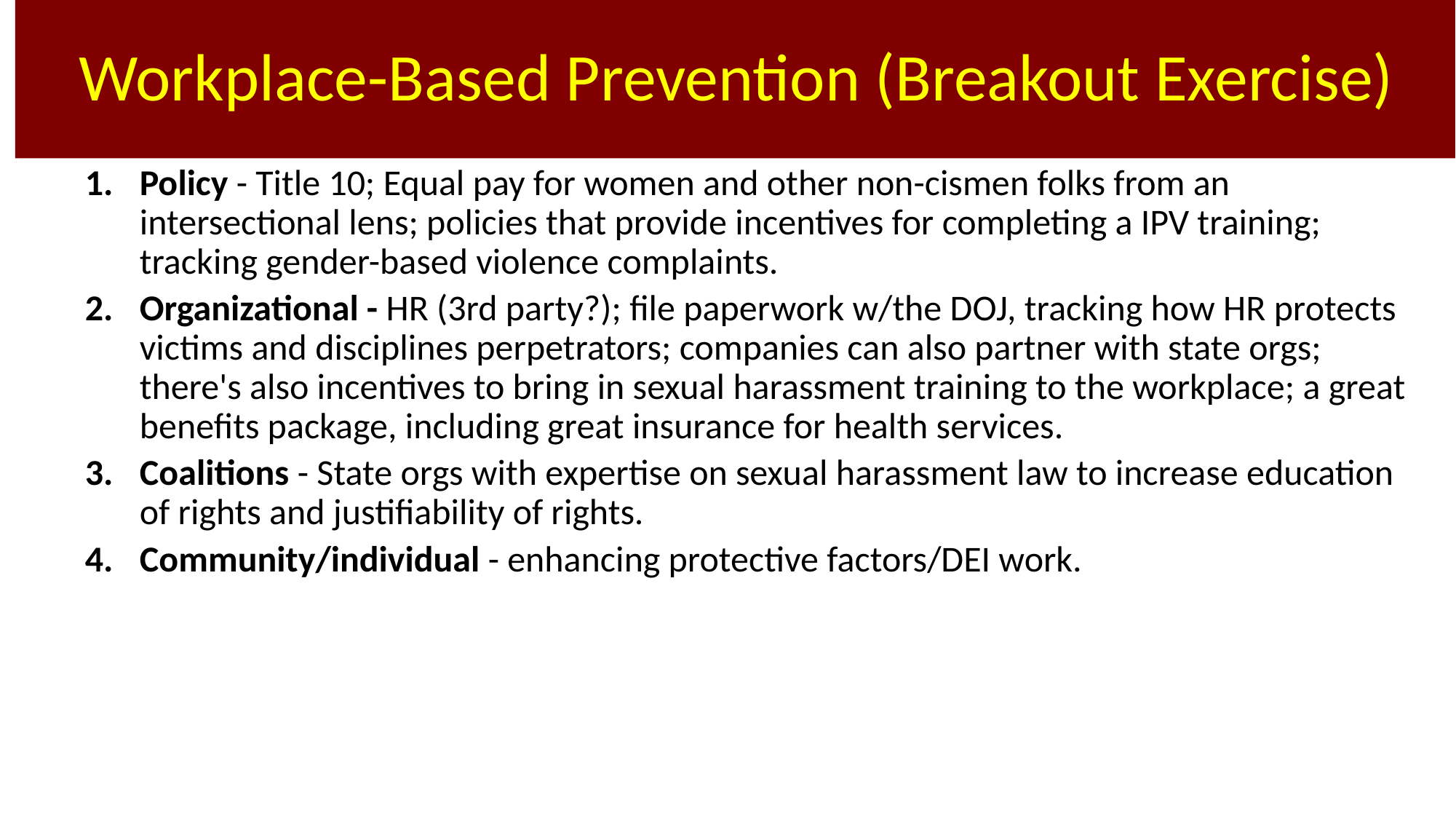

# Workplace-Based Prevention (Breakout Exercise)
Policy - Title 10; Equal pay for women and other non-cismen folks from an intersectional lens; policies that provide incentives for completing a IPV training; tracking gender-based violence complaints.
Organizational - HR (3rd party?); file paperwork w/the DOJ, tracking how HR protects victims and disciplines perpetrators; companies can also partner with state orgs; there's also incentives to bring in sexual harassment training to the workplace; a great benefits package, including great insurance for health services.
Coalitions - State orgs with expertise on sexual harassment law to increase education of rights and justifiability of rights.
Community/individual - enhancing protective factors/DEI work.